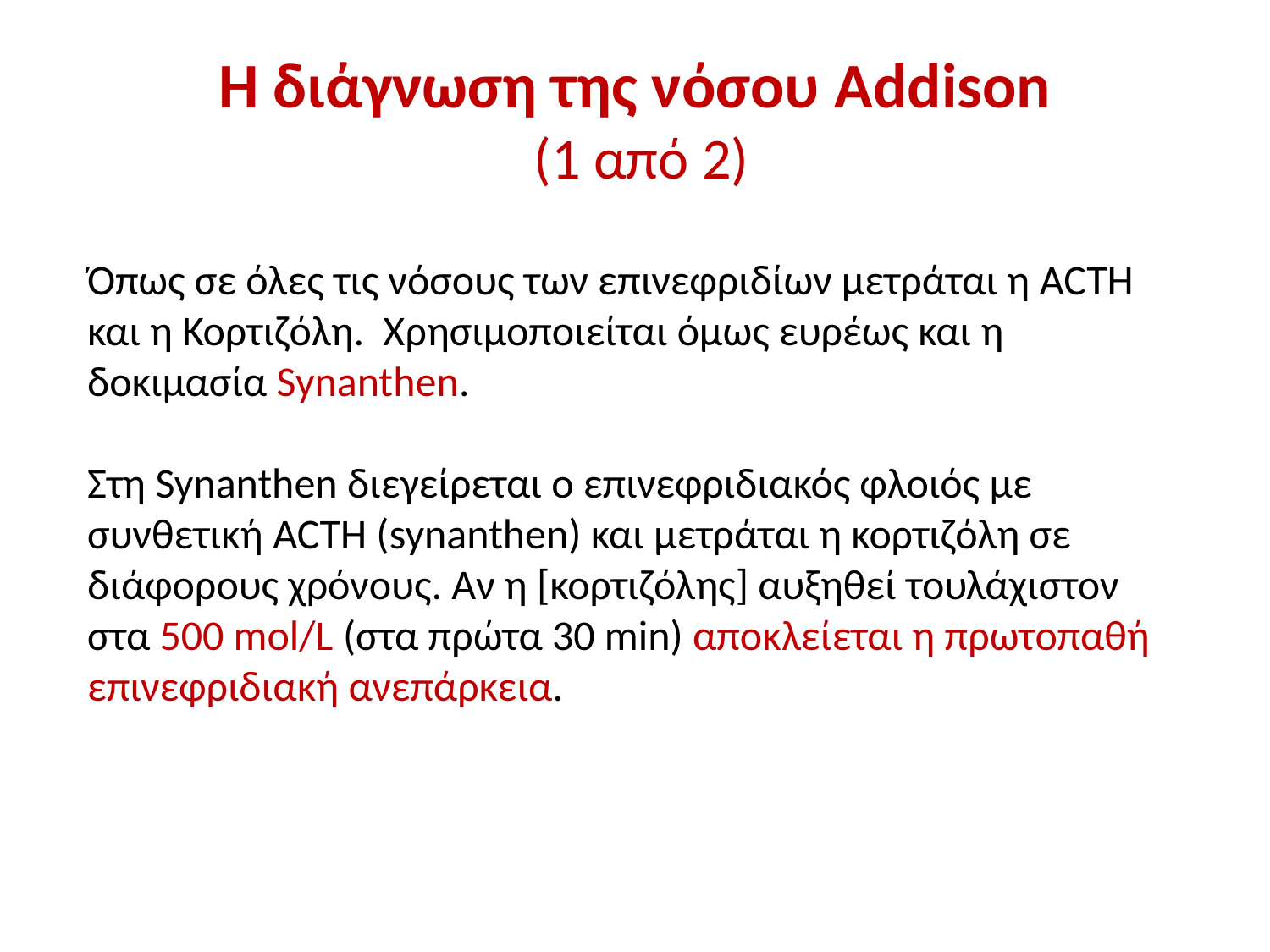

# Η διάγνωση της νόσου Addison (1 από 2)
Όπως σε όλες τις νόσους των επινεφριδίων μετράται η ACTH και η Κορτιζόλη.  Χρησιμοποιείται όμως ευρέως και η δοκιμασία Synanthen.

Στη Synanthen διεγείρεται ο επινεφριδιακός φλοιός με συνθετική ACTH (synanthen) και μετράται η κορτιζόλη σε διάφορους χρόνους. Αν η [κορτιζόλης] αυξηθεί τουλάχιστον στα 500 mol/L (στα πρώτα 30 min) αποκλείεται η πρωτοπαθή επινεφριδιακή ανεπάρκεια.